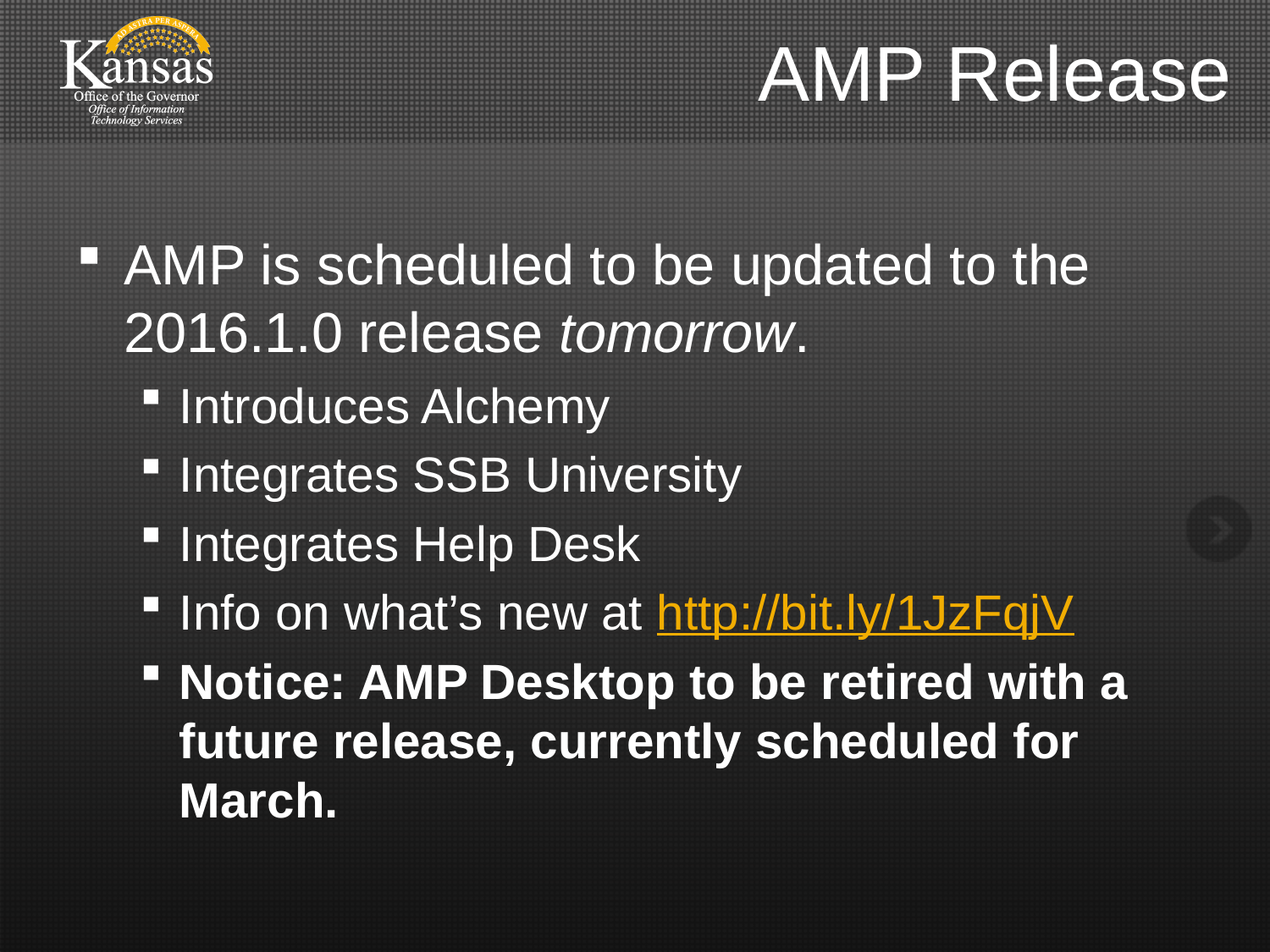

# AMP Release
AMP is scheduled to be updated to the 2016.1.0 release tomorrow.
Introduces Alchemy
Integrates SSB University
Integrates Help Desk
Info on what’s new at http://bit.ly/1JzFqjV
Notice: AMP Desktop to be retired with a future release, currently scheduled for March.